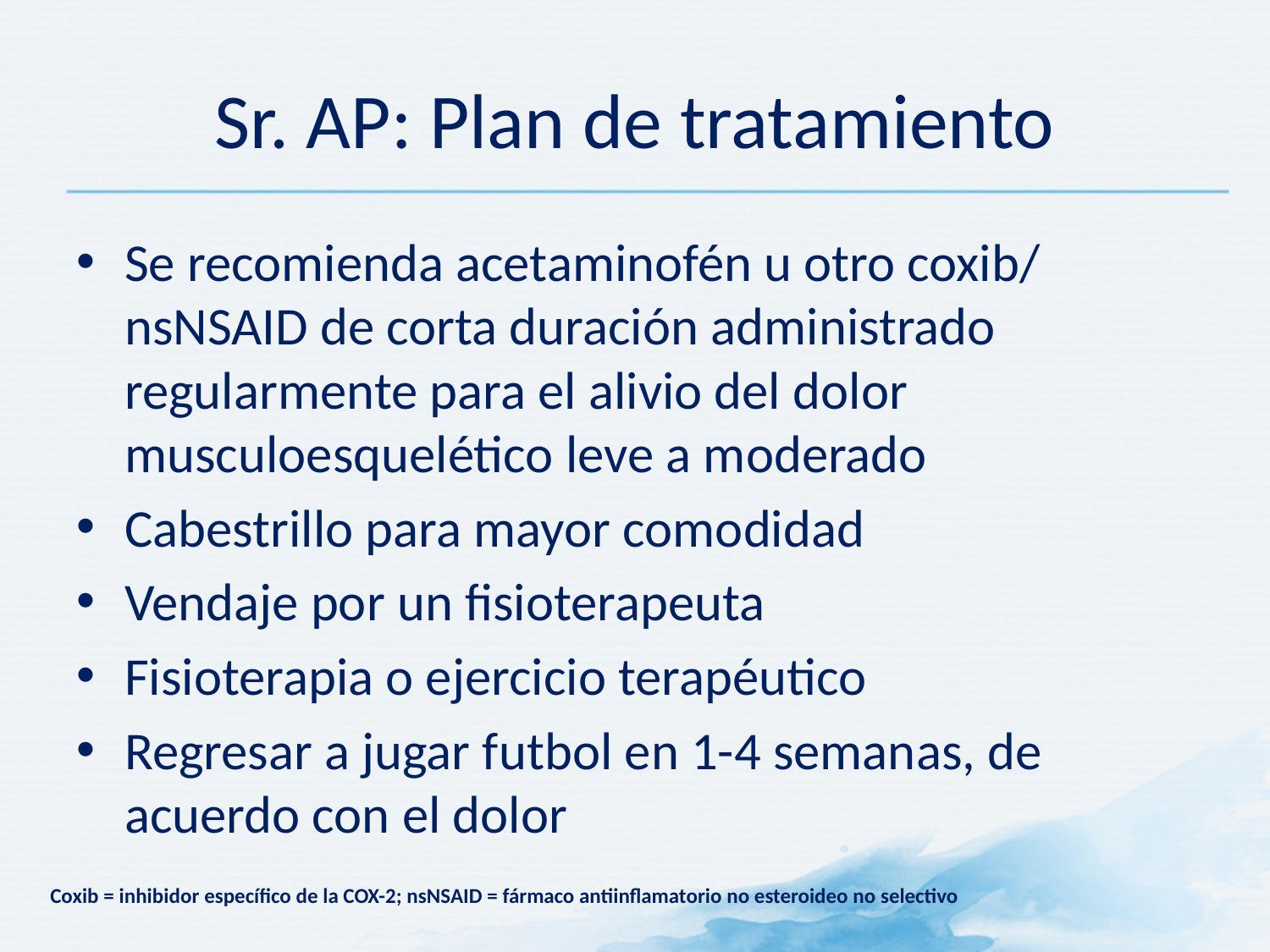

# Sr. AP: Plan de tratamiento
Se recomienda acetaminofén u otro coxib/ nsNSAID de corta duración administrado regularmente para el alivio del dolor musculoesquelético leve a moderado
Cabestrillo para mayor comodidad
Vendaje por un fisioterapeuta
Fisioterapia o ejercicio terapéutico
Regresar a jugar futbol en 1-4 semanas, de acuerdo con el dolor
Coxib = inhibidor específico de la COX-2; nsNSAID = fármaco antiinflamatorio no esteroideo no selectivo